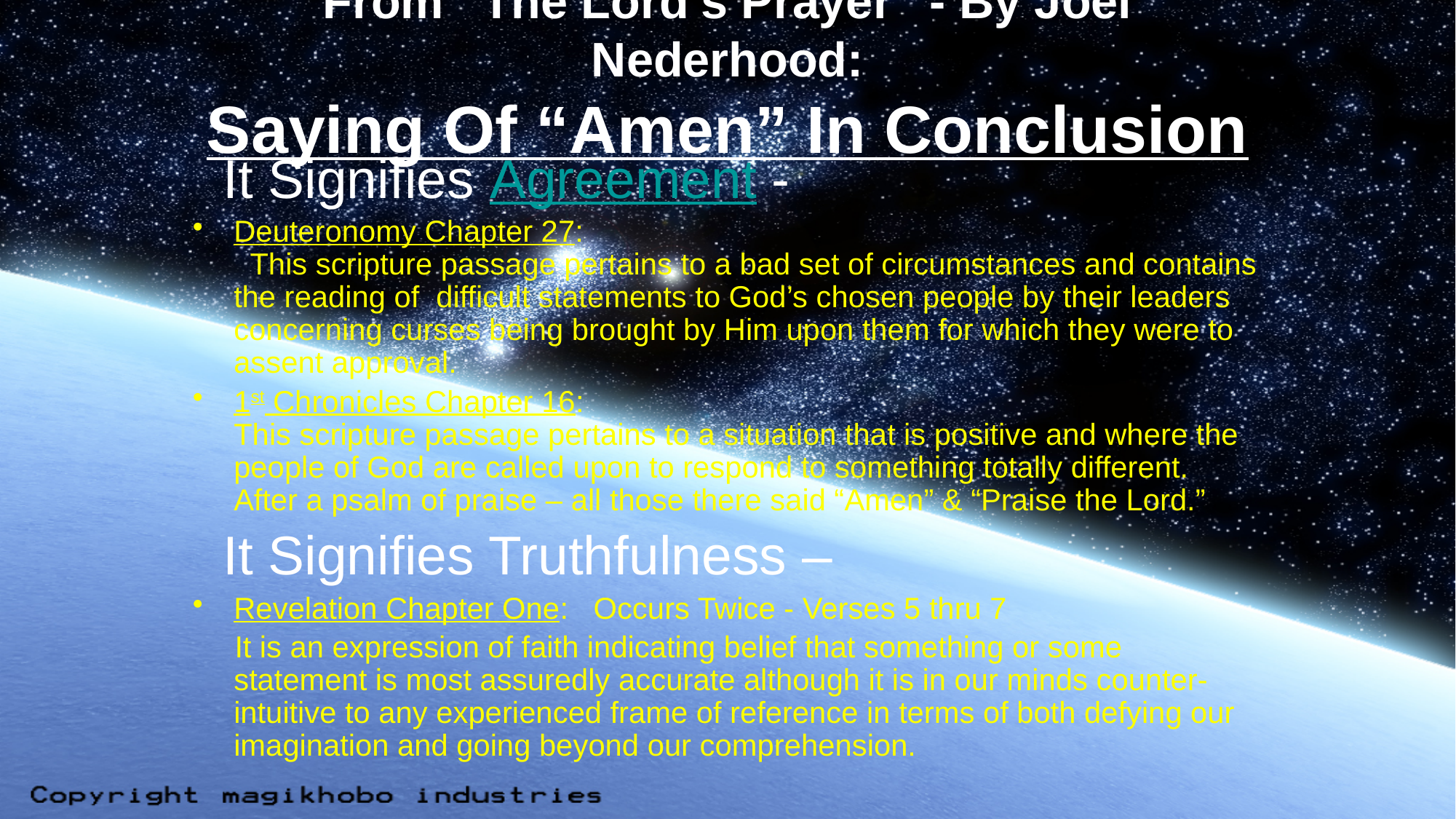

# From “The Lord’s Prayer” - By Joel Nederhood: Saying Of “Amen” In Conclusion
  It Signifies Agreement -
Deuteronomy Chapter 27:                                                                                    This scripture passage pertains to a bad set of circumstances and contains the reading of  difficult statements to God’s chosen people by their leaders concerning curses being brought by Him upon them for which they were to assent approval.
1st Chronicles Chapter 16:                                                                           This scripture passage pertains to a situation that is positive and where the people of God are called upon to respond to something totally different.  After a psalm of praise – all those there said “Amen” & “Praise the Lord.”
  It Signifies Truthfulness –
Revelation Chapter One:   Occurs Twice - Verses 5 thru 7
     It is an expression of faith indicating belief that something or some statement is most assuredly accurate although it is in our minds counter-intuitive to any experienced frame of reference in terms of both defying our imagination and going beyond our comprehension.